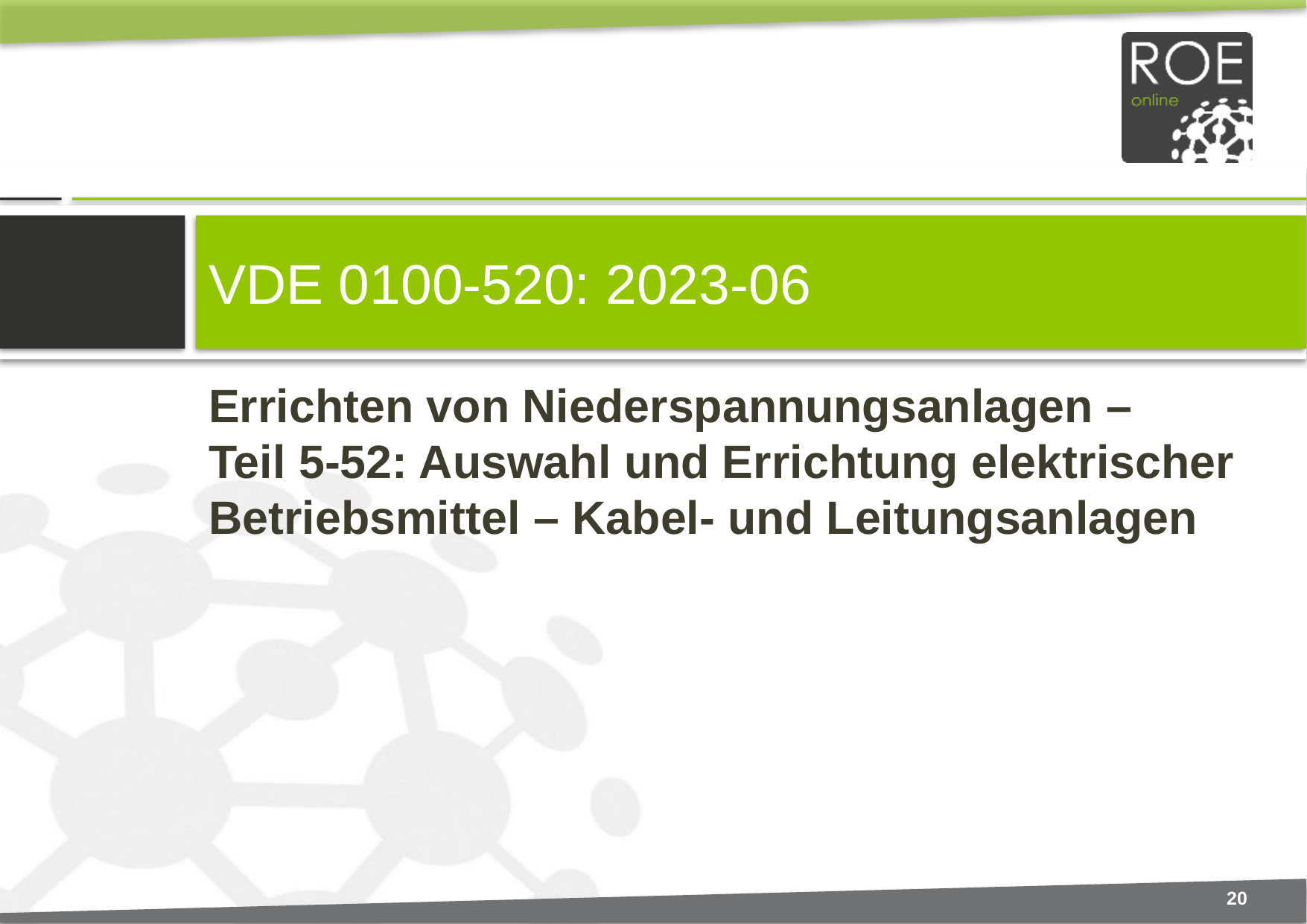

# VDE 0100-520: 2023-06
Errichten von Niederspannungsanlagen –
Teil 5-52: Auswahl und Errichtung elektrischer Betriebsmittel – Kabel- und Leitungsanlagen
20